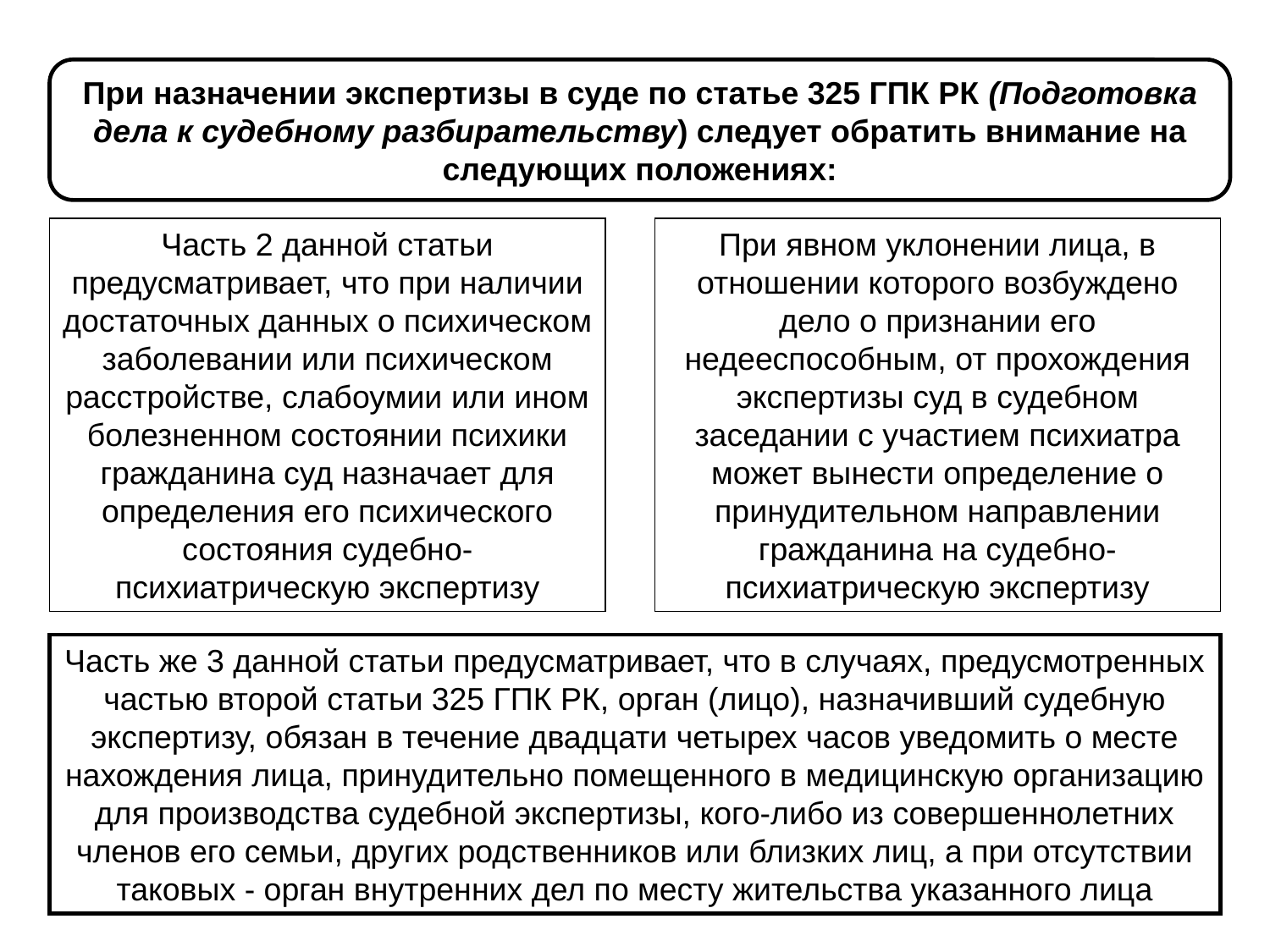

При назначении экспертизы в суде по статье 325 ГПК РК (Подготовка дела к судебному разбирательству) следует обратить внимание на следующих положениях:
Часть 2 данной статьи предусматривает, что при наличии достаточных данных о психическом заболевании или психическом расстройстве, слабоумии или ином болезненном состоянии психики гражданина суд назначает для определения его психического состояния судебно-психиатрическую экспертизу
При явном уклонении лица, в отношении которого возбуждено дело о признании его недееспособным, от прохождения экспертизы суд в судебном заседании с участием психиатра может вынести определение о принудительном направлении гражданина на судебно-психиатрическую экспертизу
Часть же 3 данной статьи предусматривает, что в случаях, предусмотренных частью второй статьи 325 ГПК РК, орган (лицо), назначивший судебную экспертизу, обязан в течение двадцати четырех часов уведомить о месте нахождения лица, принудительно помещенного в медицинскую организацию для производства судебной экспертизы, кого-либо из совершеннолетних членов его семьи, других родственников или близких лиц, а при отсутствии таковых - орган внутренних дел по месту жительства указанного лица